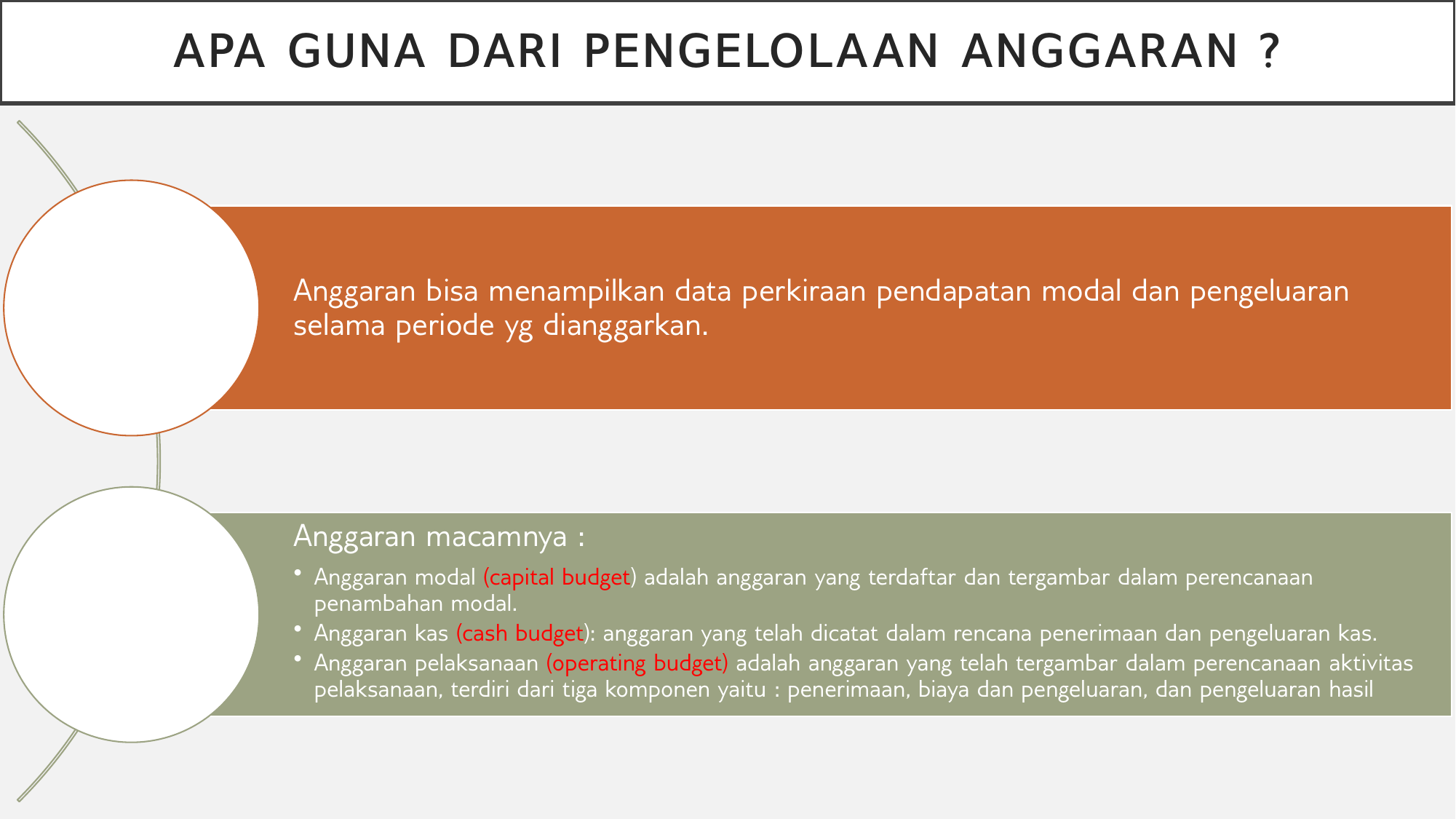

# Apa guna dari pengelolaan anggaran ?
Anggaran bisa menampilkan data perkiraan pendapatan modal dan pengeluaran selama periode yg dianggarkan.
Anggaran macamnya :
Anggaran modal (capital budget) adalah anggaran yang terdaftar dan tergambar dalam perencanaan penambahan modal.
Anggaran kas (cash budget): anggaran yang telah dicatat dalam rencana penerimaan dan pengeluaran kas.
Anggaran pelaksanaan (operating budget) adalah anggaran yang telah tergambar dalam perencanaan aktivitas pelaksanaan, terdiri dari tiga komponen yaitu : penerimaan, biaya dan pengeluaran, dan pengeluaran hasil